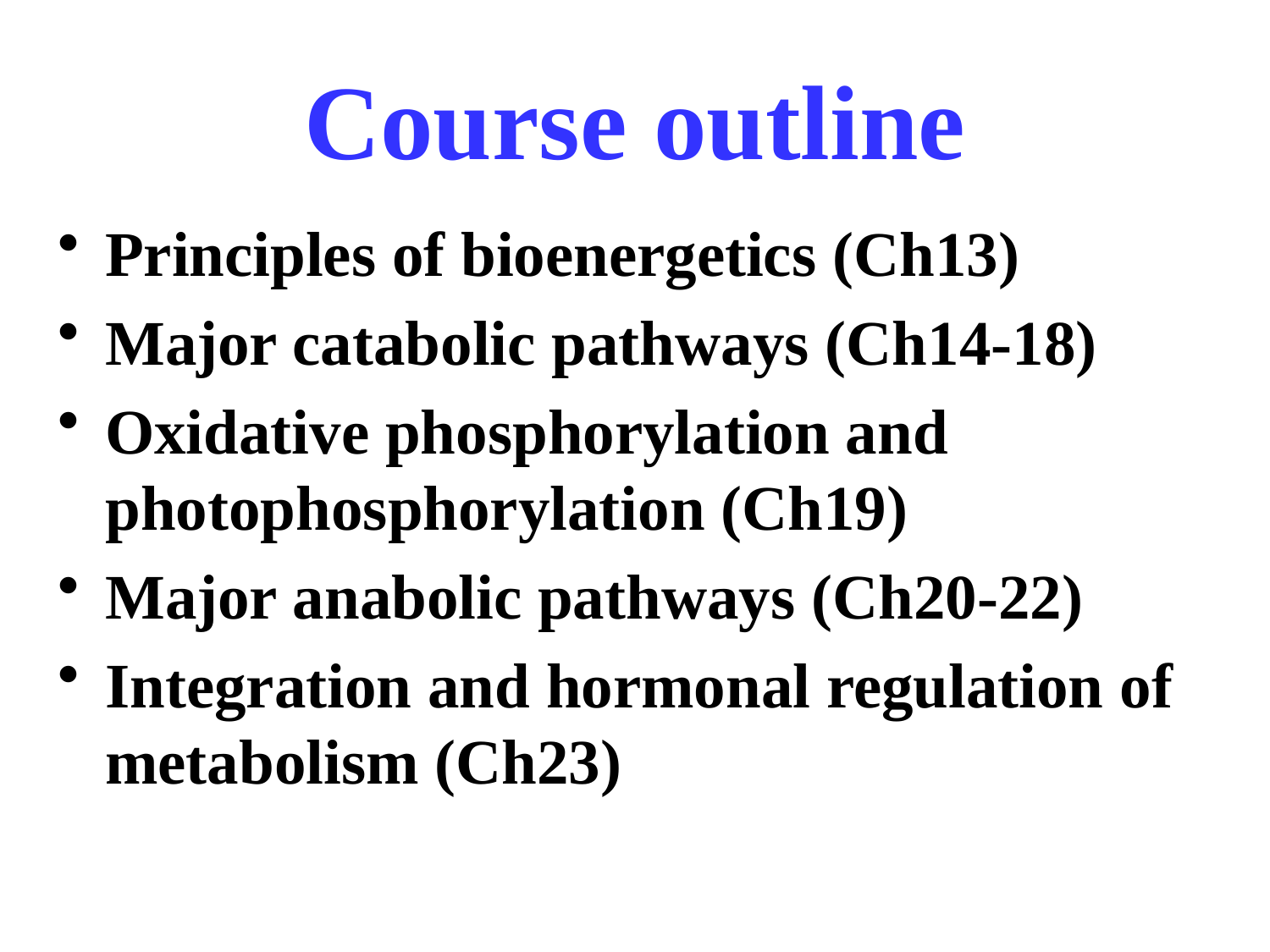

# Course outline
Principles of bioenergetics (Ch13)
Major catabolic pathways (Ch14-18)
Oxidative phosphorylation and photophosphorylation (Ch19)
Major anabolic pathways (Ch20-22)
Integration and hormonal regulation of metabolism (Ch23)